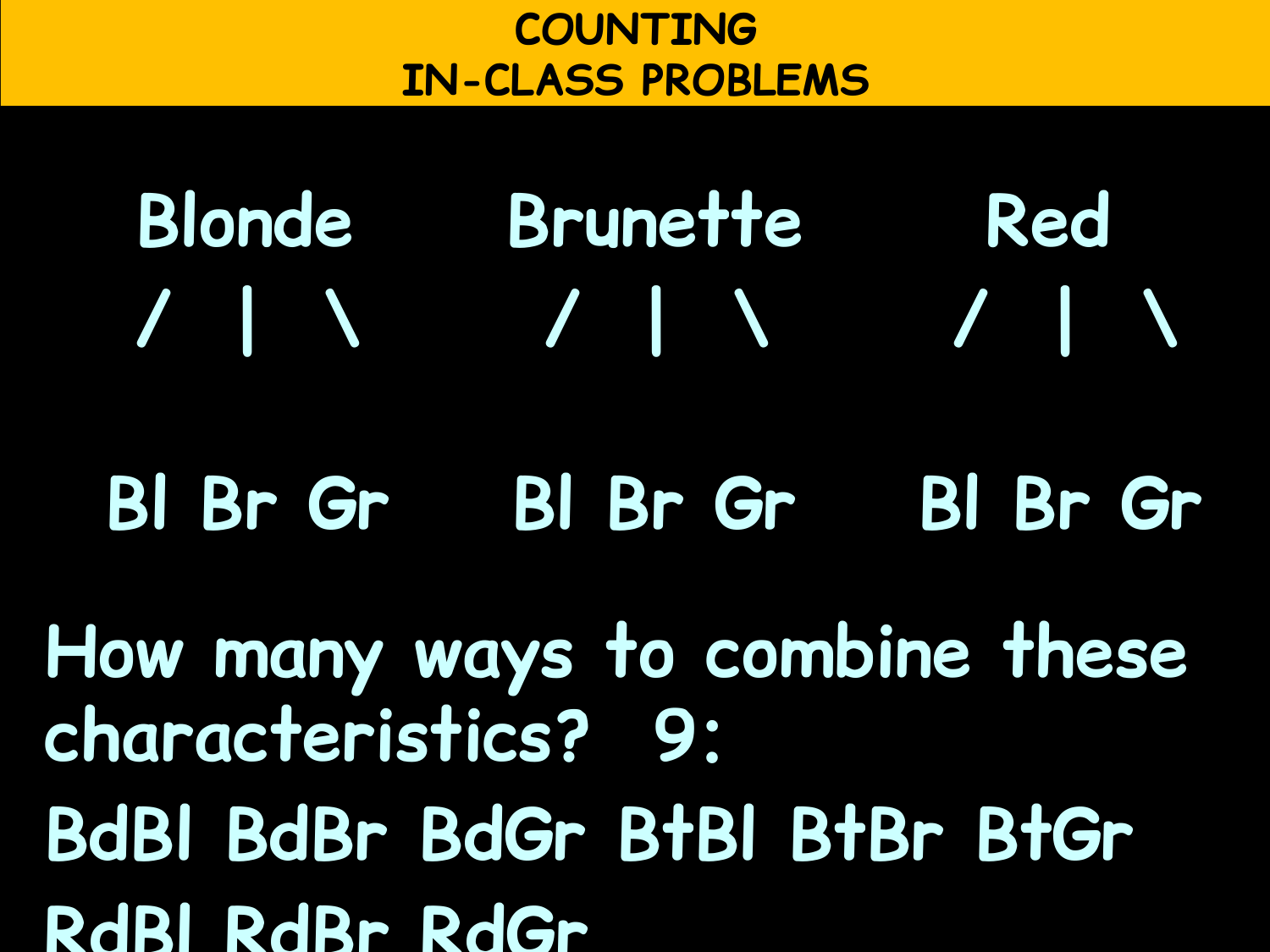

COUNTING
IN-CLASS PROBLEMS
   Blonde     Brunette      Red
   /  |  \      /  |  \      /  |  \
  Bl Br Gr    Bl Br Gr    Bl Br Gr

How many ways to combine these characteristics?  9:
BdBl BdBr BdGr BtBl BtBr BtGr
RdBl RdBr RdGr